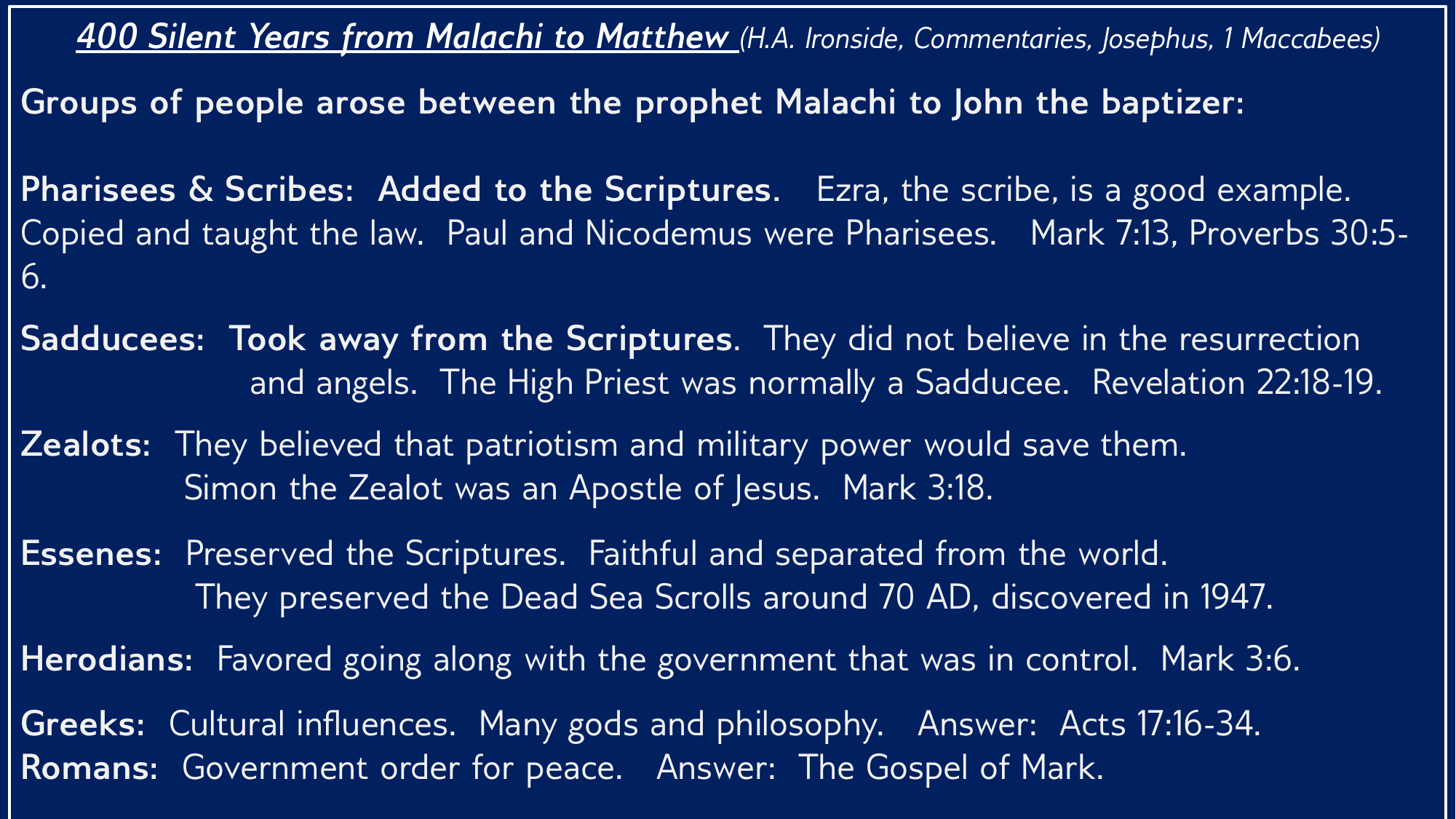

400 Silent Years from Malachi to Matthew (H.A. Ironside, Commentaries, Josephus, 1 Maccabees)

Groups of people arose between the prophet Malachi to John the baptizer:

Pharisees & Scribes:  Added to the Scriptures.   Ezra, the scribe, is a good example.
Copied and taught the law.  Paul and Nicodemus were Pharisees.   Mark 7:13, Proverbs 30:5-6.

Sadducees:  Took away from the Scriptures.  They did not believe in the resurrection
                     and angels.  The High Priest was normally a Sadducee.  Revelation 22:18-19.

Zealots:  They believed that patriotism and military power would save them.
	     Simon the Zealot was an Apostle of Jesus.  Mark 3:18.

Essenes:  Preserved the Scriptures.  Faithful and separated from the world.
                They preserved the Dead Sea Scrolls around 70 AD, discovered in 1947.

Herodians:  Favored going along with the government that was in control.  Mark 3:6.

Greeks:  Cultural influences.  Many gods and philosophy.   Answer:  Acts 17:16-34.
Romans:  Government order for peace.   Answer:  The Gospel of Mark.

Today:   Jesus said, follow Me (19x in the 4 gospels).  John 21:18-19, 20-22.